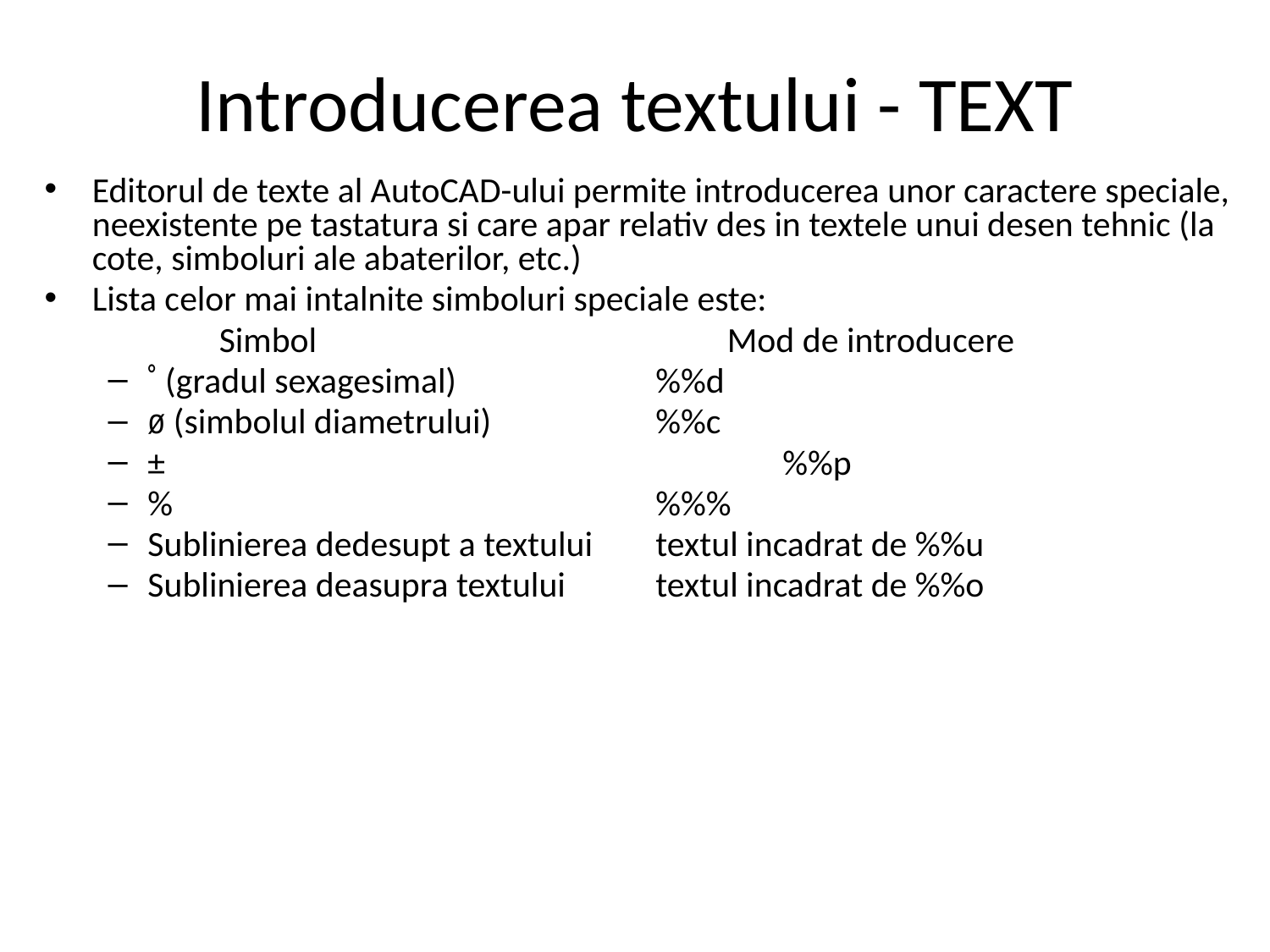

# Introducerea textului - TEXT
Editorul de texte al AutoCAD-ului permite introducerea unor caractere speciale, neexistente pe tastatura si care apar relativ des in textele unui desen tehnic (la cote, simboluri ale abaterilor, etc.)
Lista celor mai intalnite simboluri speciale este:
		Simbol				Mod de introducere
˚ (gradul sexagesimal)		%%d
ø (simbolul diametrului)		%%c
±					%%p
%				%%%
Sublinierea dedesupt a textului	textul incadrat de %%u
Sublinierea deasupra textului	textul incadrat de %%o